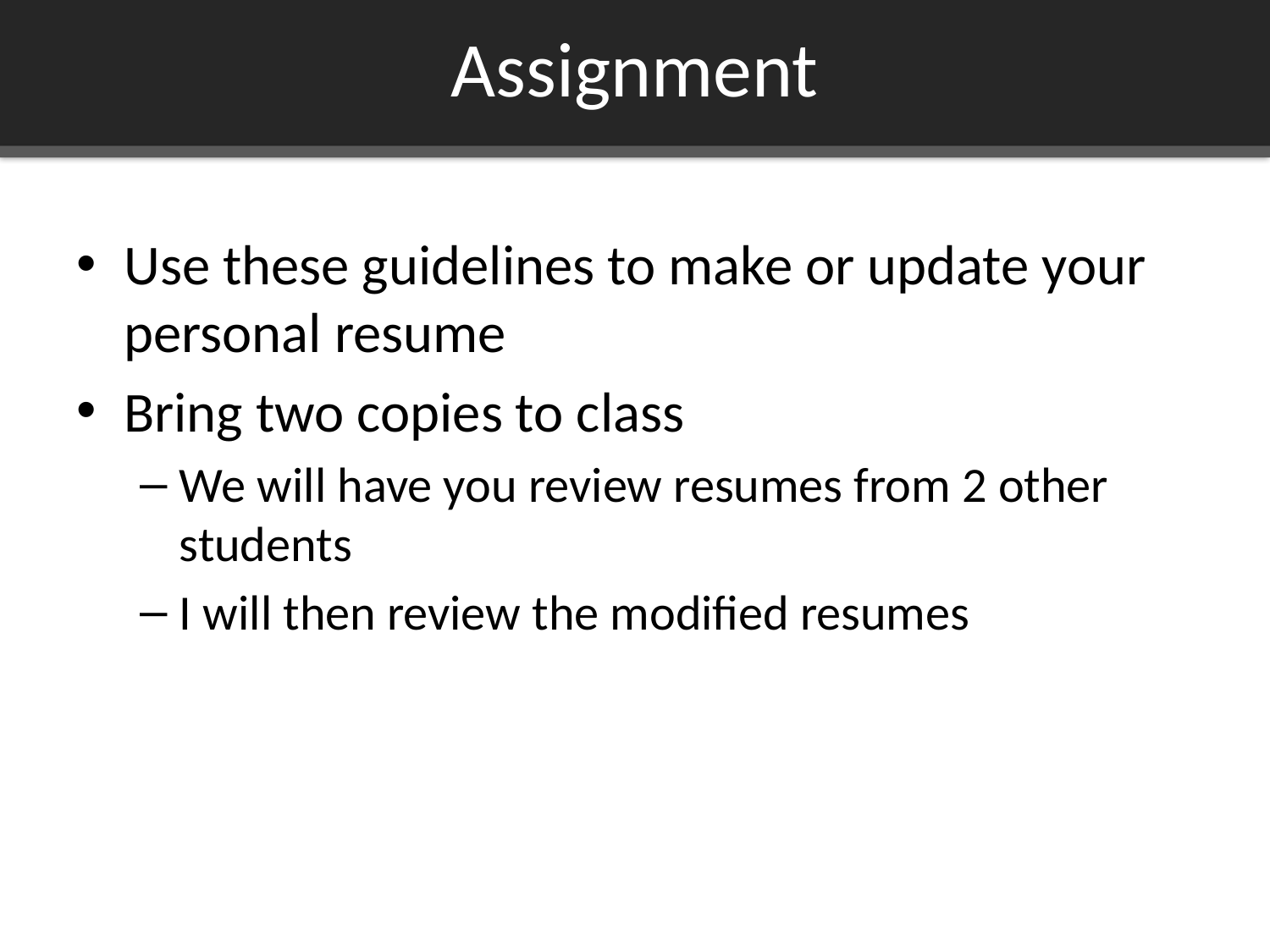

# Assignment
Use these guidelines to make or update your personal resume
Bring two copies to class
We will have you review resumes from 2 other students
I will then review the modified resumes